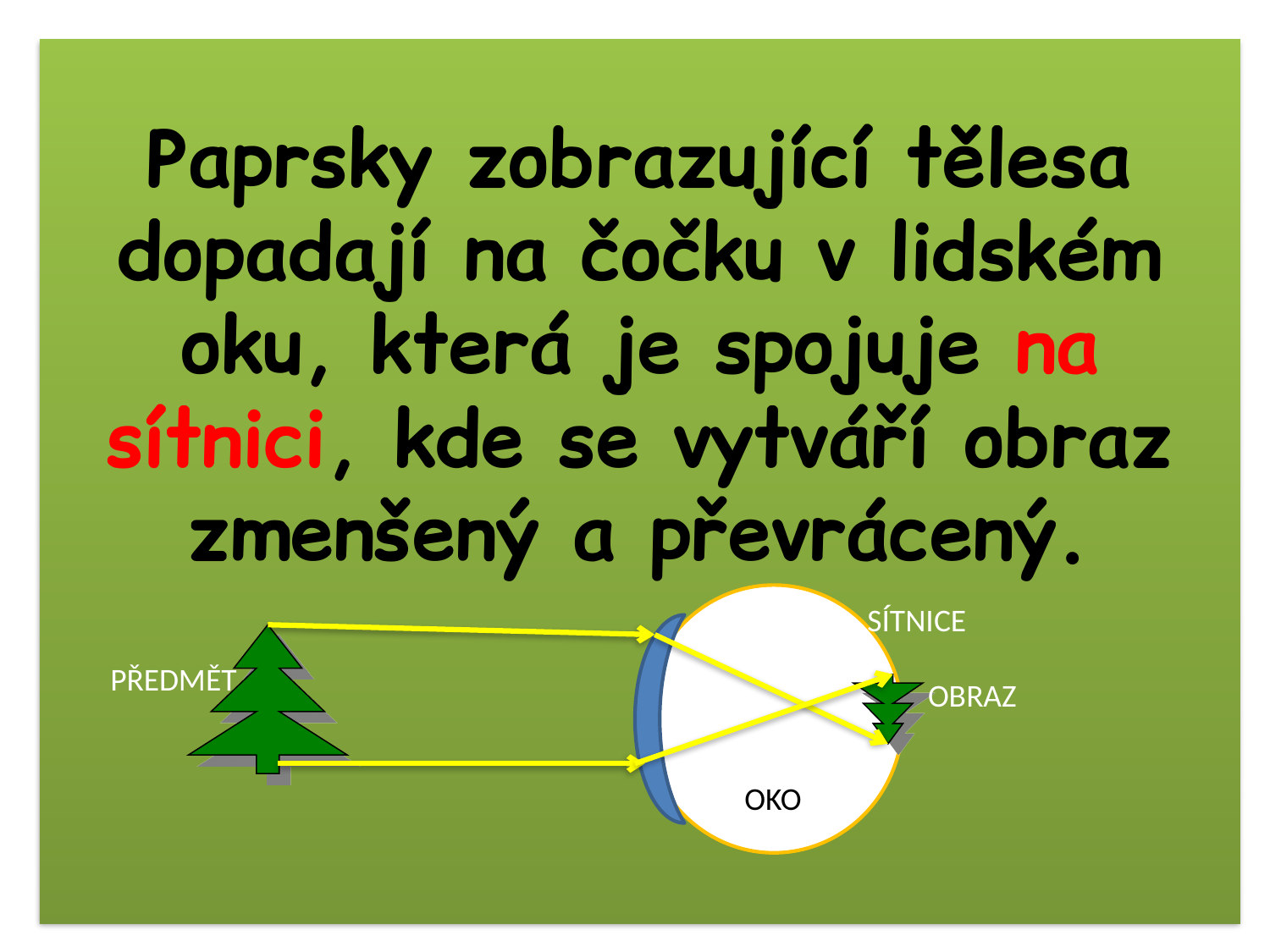

# Paprsky zobrazující tělesa dopadají na čočku v lidském oku, která je spojuje na sítnici, kde se vytváří obraz zmenšený a převrácený.
SÍTNICE

PŘEDMĚT

OBRAZ

OKO